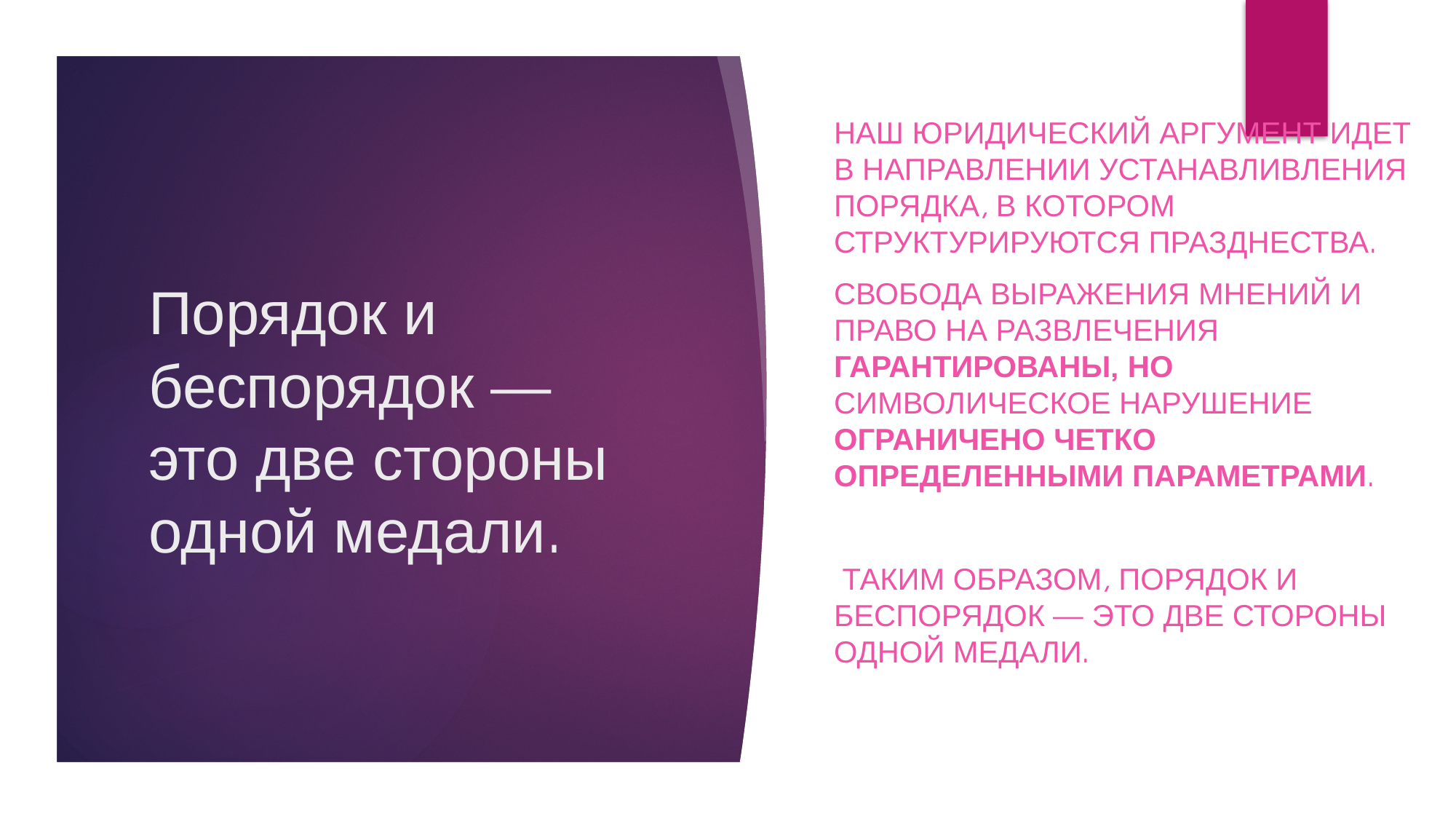

Наш Юридический аргумент идет в направлении устанавливления порядка, в котором структурируются празднества.
Свобода выражения мнений и право на развлечения гарантированы, но символическое нарушение ограничено четко определенными параметрами.

 Таким образом, порядок и беспорядок — это две стороны одной медали.

# Порядок и беспорядок — это две стороны одной медали.